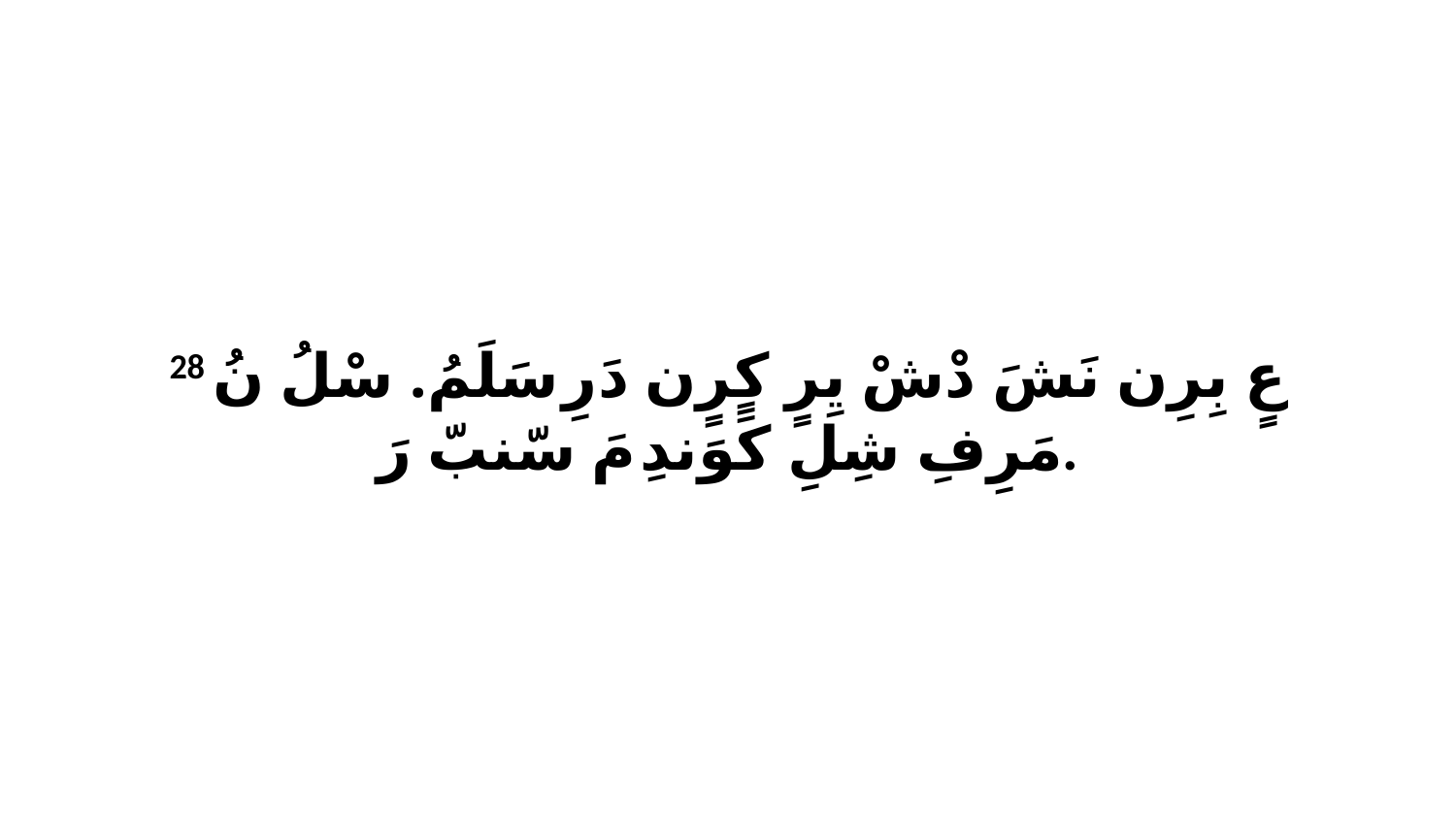

28 عٍ بِرِن نَشَ دْشْ يِرٍ كٍرٍن دَرِ سَلَمُ. سْلُ نُ مَرِفِ شِلِ كَوَندِ مَ سّنبّ رَ.